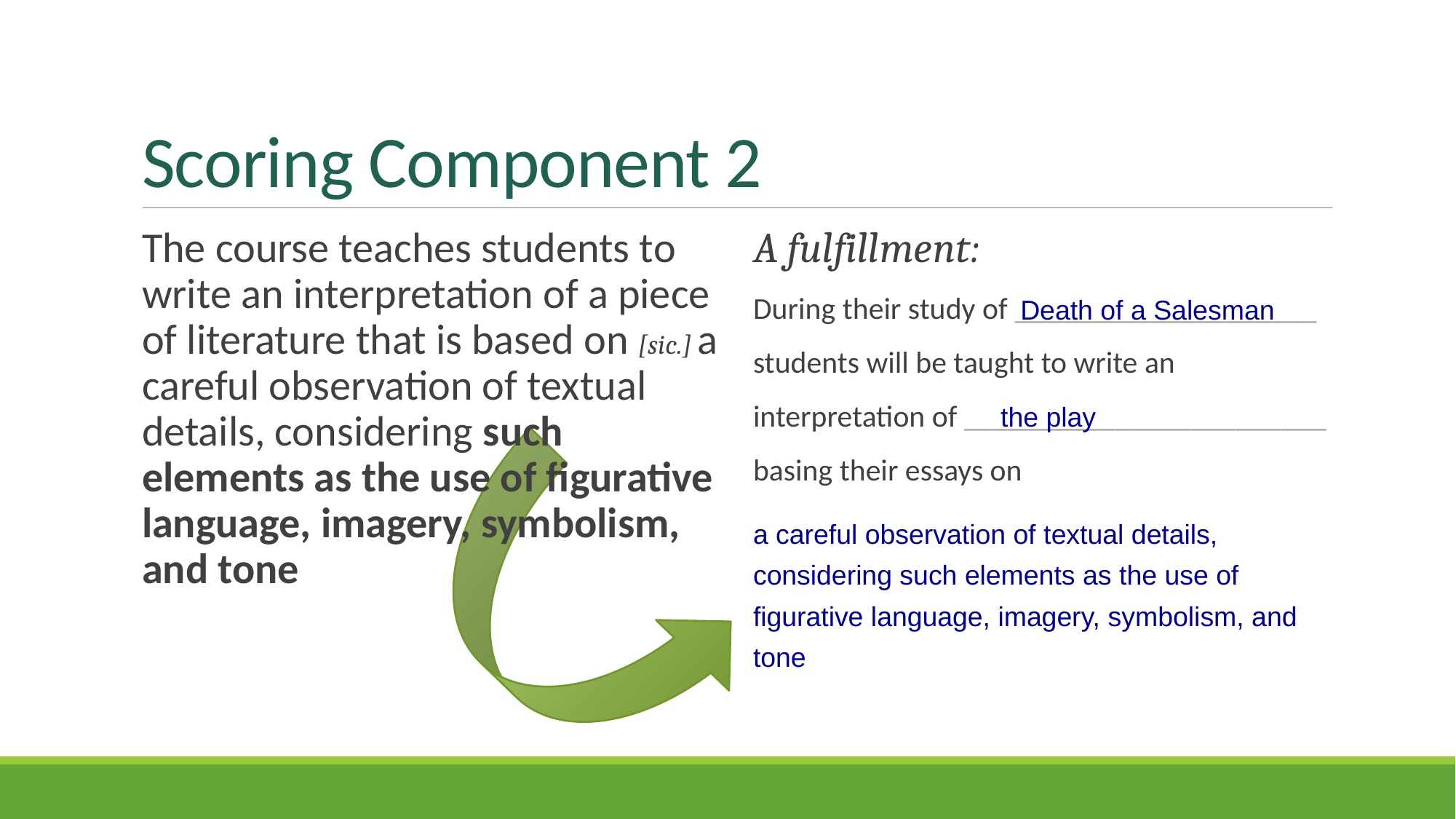

# Scoring Component 2
The course teaches students to write an interpretation of a piece of literature that is based on [sic.] a careful observation of textual details, considering such elements as the use of figurative language, imagery, symbolism, and tone

A fulfillment:
During their study of ____________________
students will be taught to write an
interpretation of ________________________
basing their essays on
a careful observation of textual details, considering such elements as the use of figurative language, imagery, symbolism, and tone

Death of a Salesman
the play